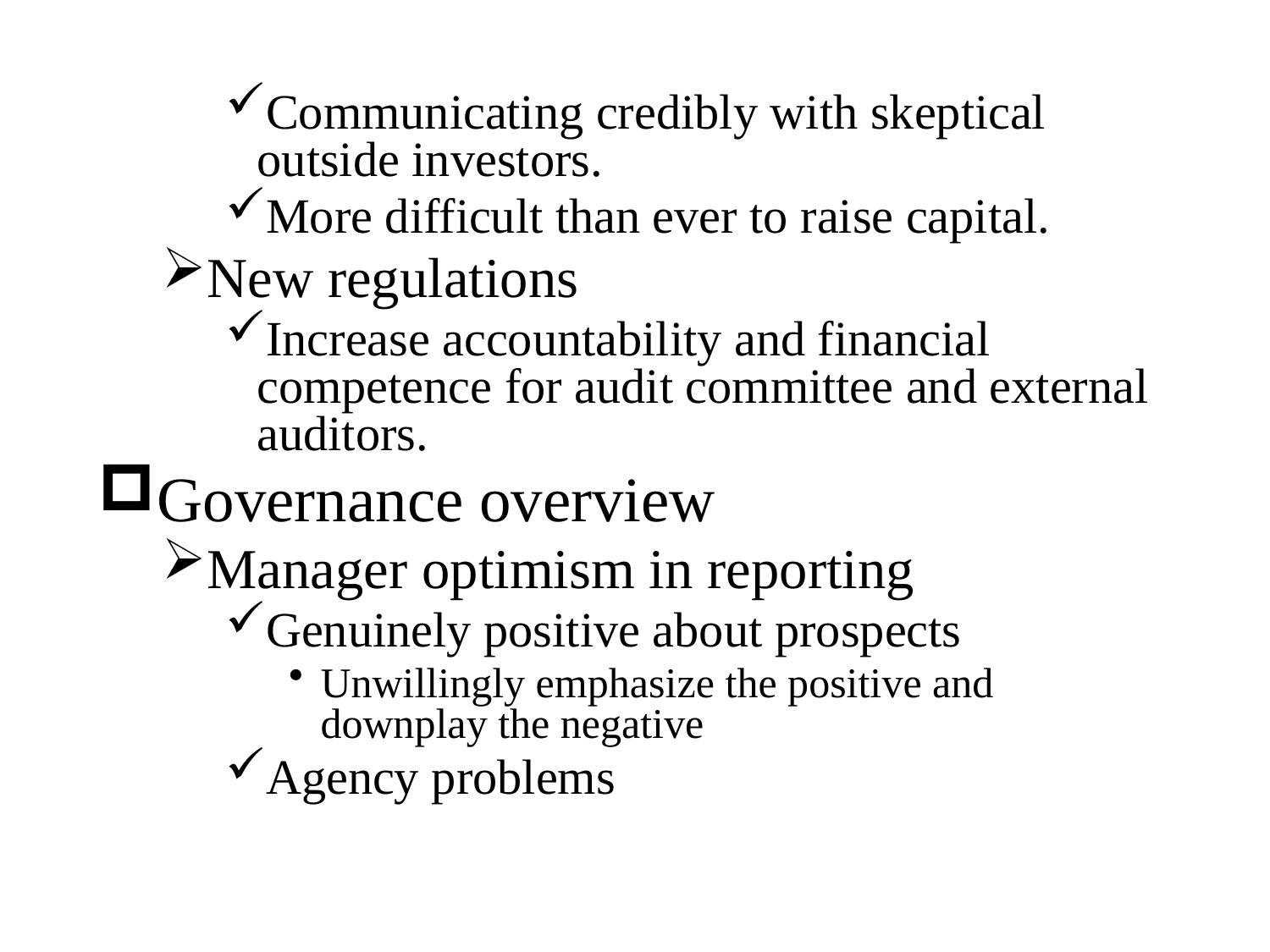

Communicating credibly with skeptical outside investors.
More difficult than ever to raise capital.
New regulations
Increase accountability and financial competence for audit committee and external auditors.
Governance overview
Manager optimism in reporting
Genuinely positive about prospects
Unwillingly emphasize the positive and downplay the negative
Agency problems